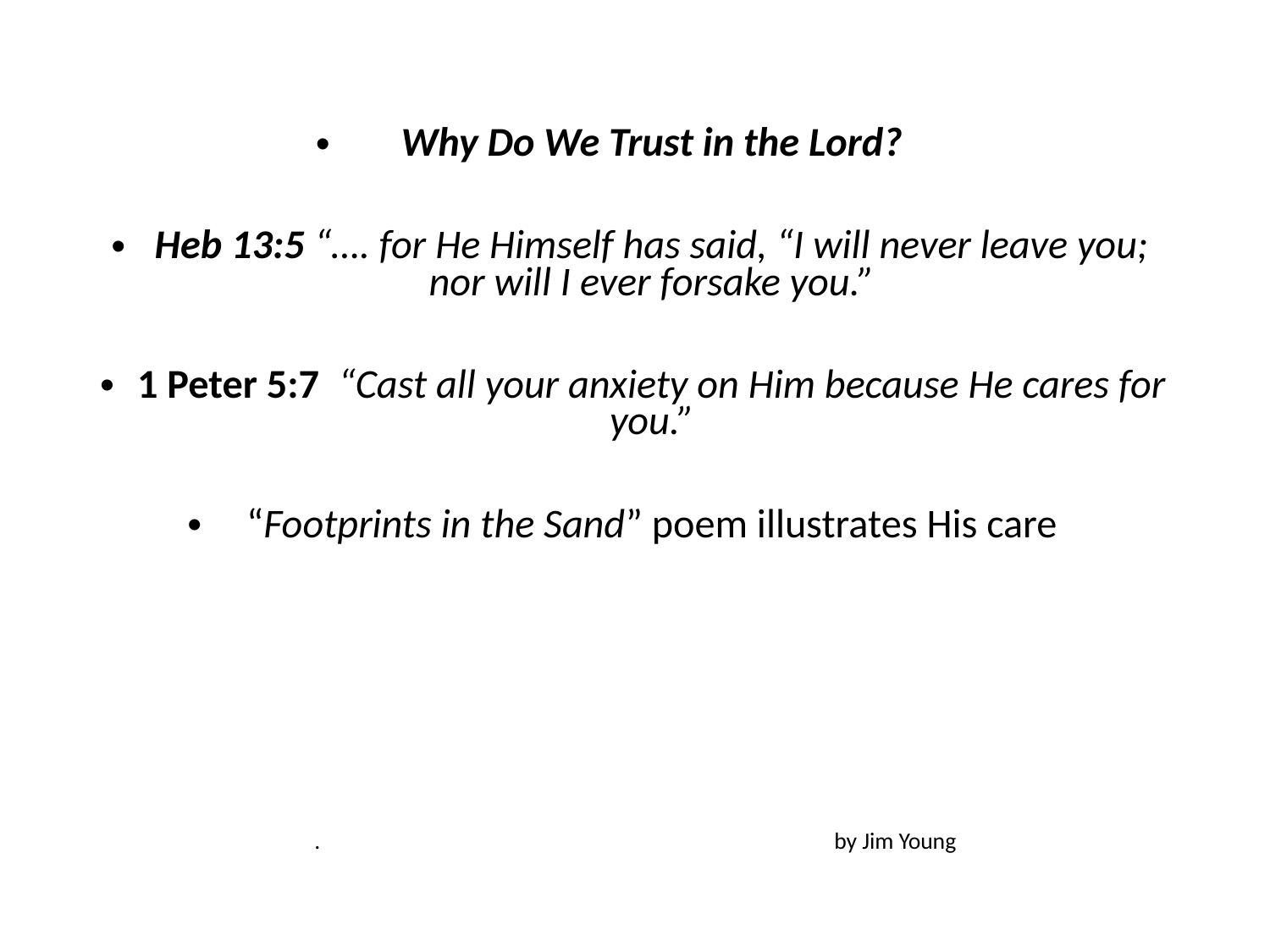

#

Why Do We Trust in the Lord?

Heb 13:5 “…. for He Himself has said, “I will never leave you; nor will I ever forsake you.”

1 Peter 5:7  “Cast all your anxiety on Him because He cares for you.”

“Footprints in the Sand” poem illustrates His care

.                                                                                                 by Jim Young